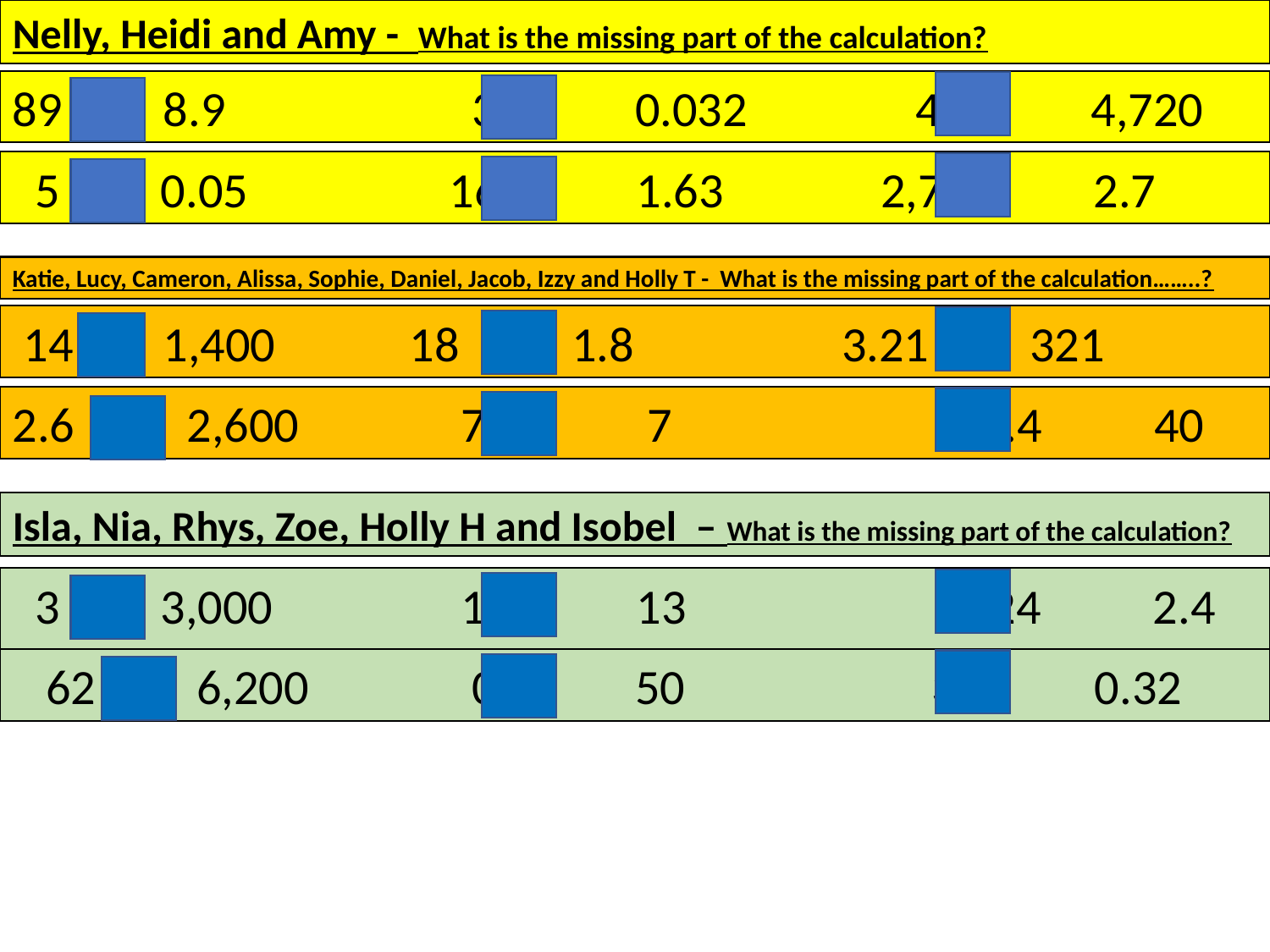

Nelly, Heidi and Amy -  What is the missing part of the calculation?
89         8.9		       3.2         0.032               472         4,720

  5         0.05   	     163          1.63              2,700         2.7

Katie, Lucy, Cameron, Alissa, Sophie, Daniel, Jacob, Izzy and Holly T -  What is the missing part of the calculation……..?
 14        1,400            18          1.8            	      3.21         321

2.6          2,600	      700          7           	       0.4          40

Isla, Nia, Rhys, Zoe, Holly H and Isobel  – What is the missing part of the calculation?
  3         3,000	      130         13            	        24          2.4

   62         6,200	       0.5         50                      3.2         0.32